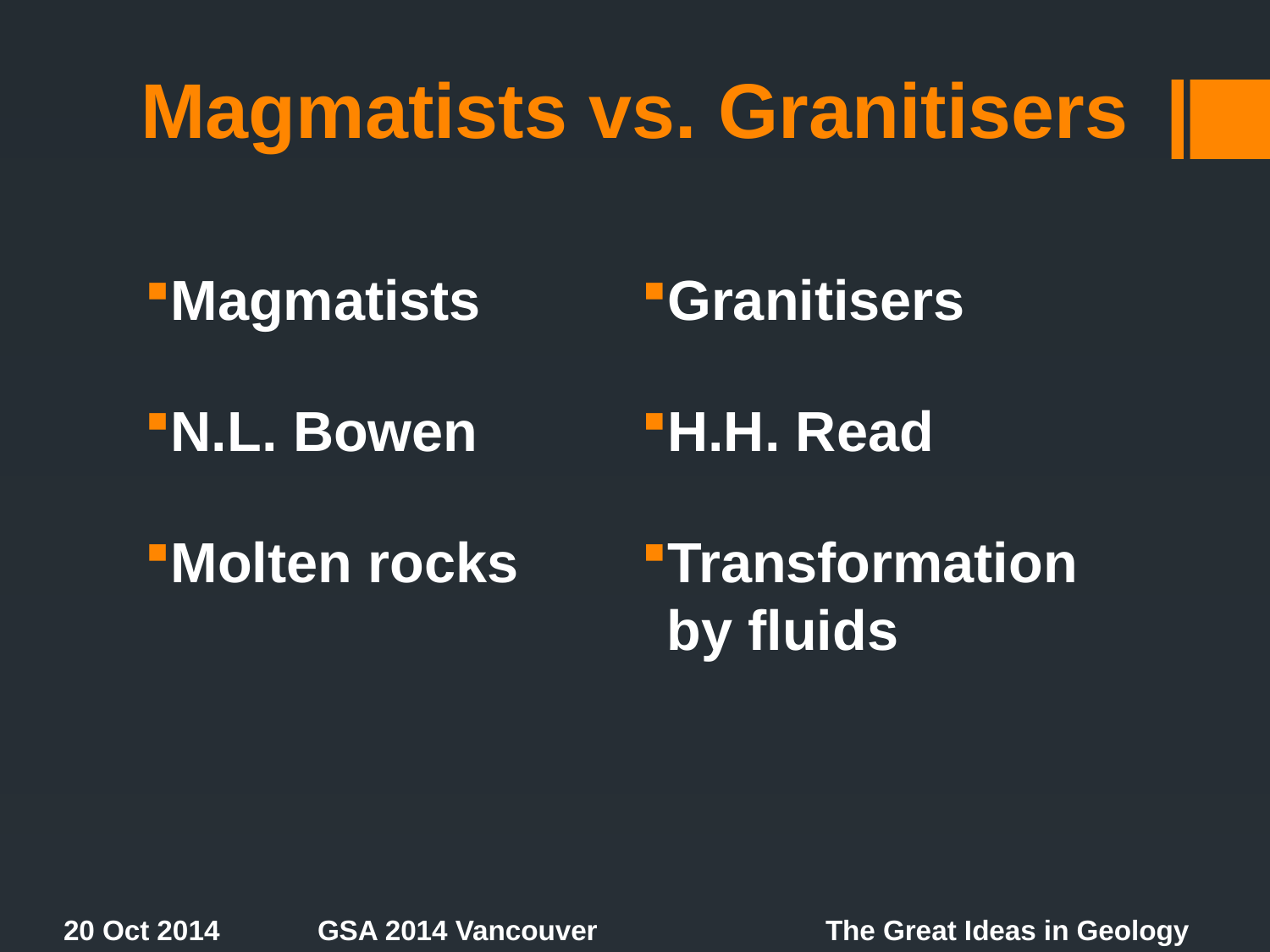

# Magmatists vs. Granitisers
Magmatists
N.L. Bowen
Molten rocks

Granitisers
H.H. Read
Transformation by fluids

20 Oct 2014	GSA 2014 Vancouver		The Great Ideas in Geology		Slide 5